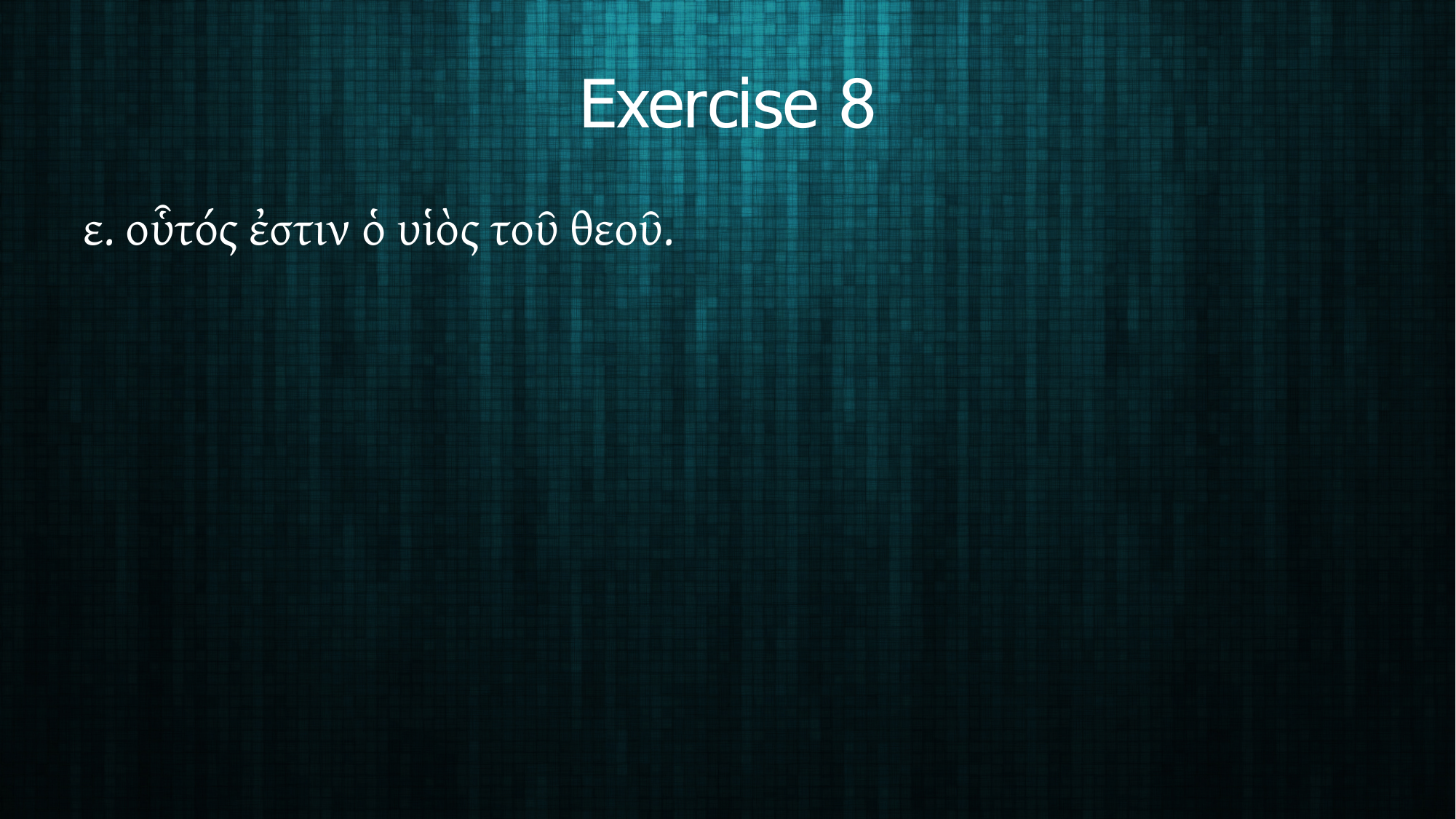

# Exercise 8
ε. οὗτός ἐστιν ὁ υἱὸς τοῦ θεοῦ.